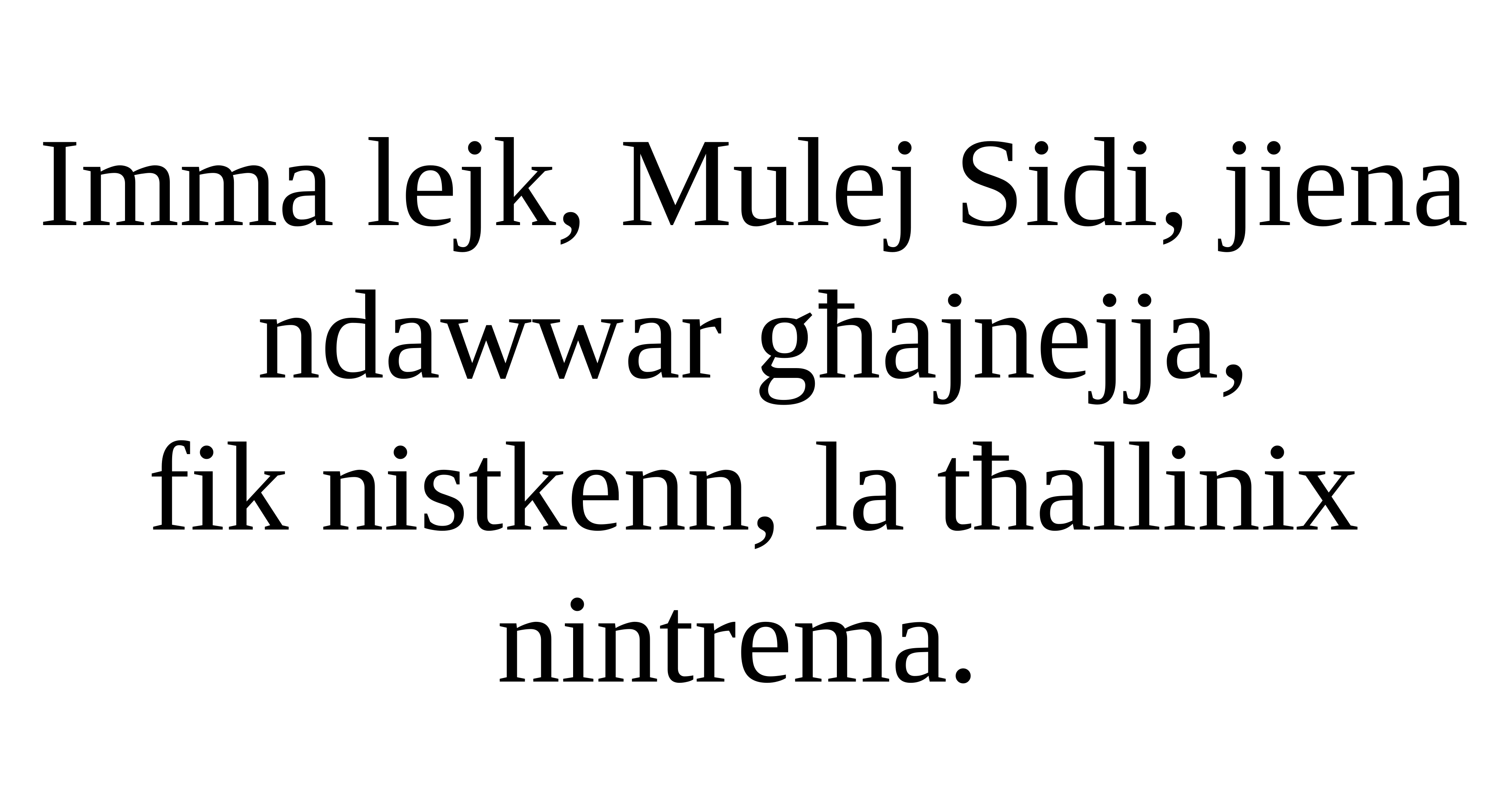

Imma lejk, Mulej Sidi, jiena ndawwar għajnejja,
fik nistkenn, la tħallinix nintrema.